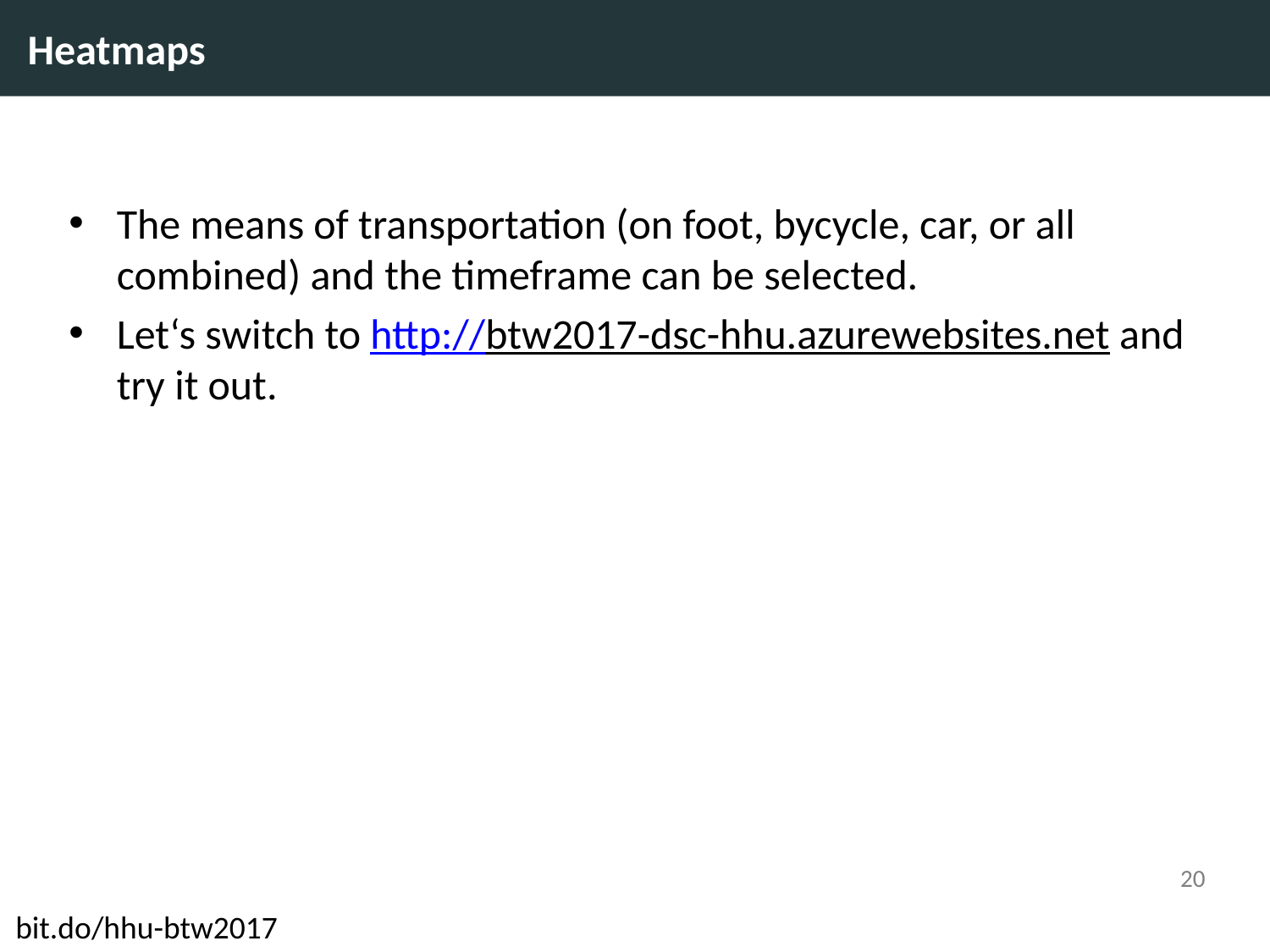

# Heatmaps
The means of transportation (on foot, bycycle, car, or all combined) and the timeframe can be selected.
Let‘s switch to http://btw2017-dsc-hhu.azurewebsites.net and try it out.

20
bit.do/hhu-btw2017